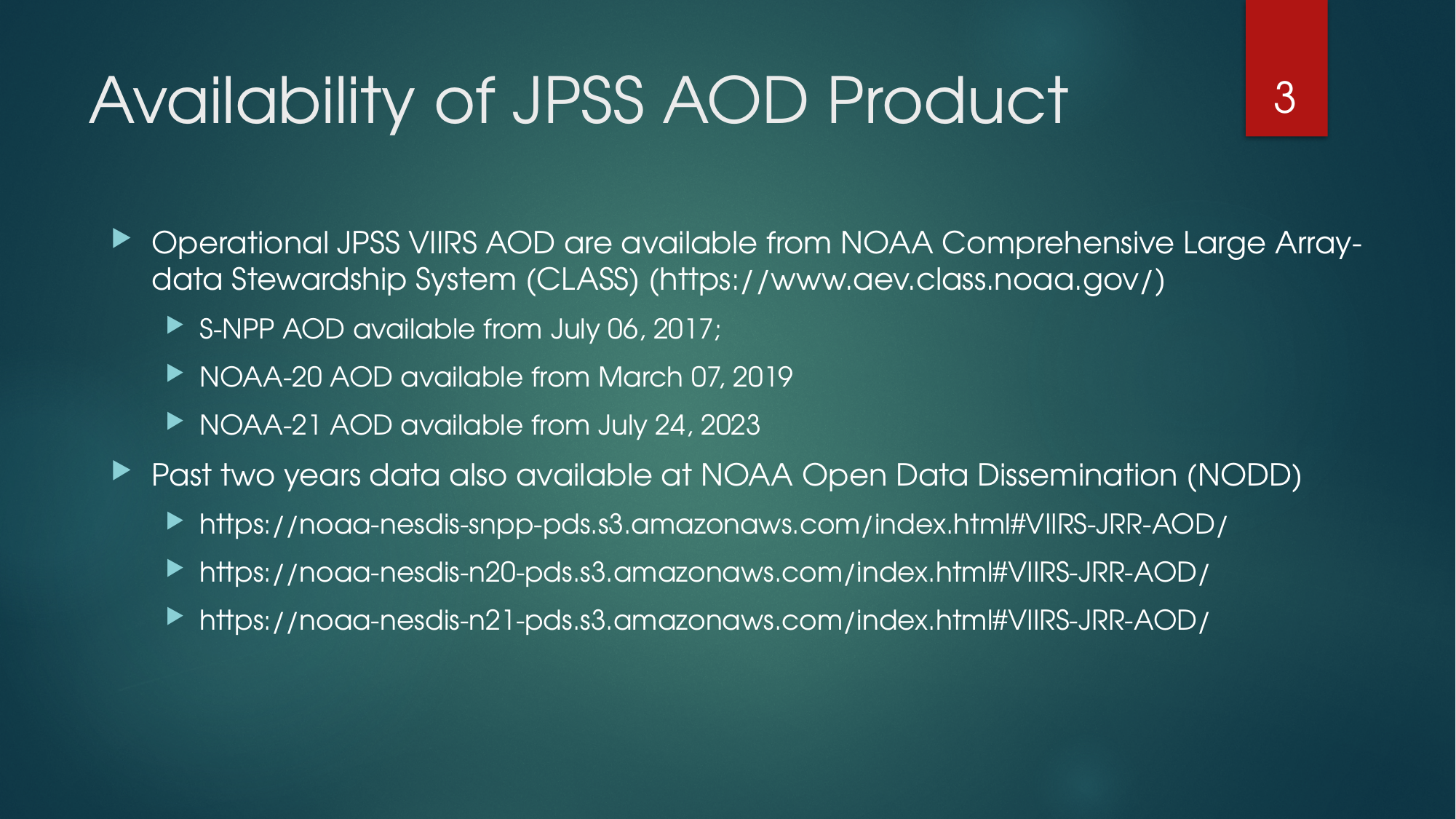

3
# Availability of JPSS AOD Product
Operational JPSS VIIRS AOD are available from NOAA Comprehensive Large Array-data Stewardship System (CLASS) (https://www.aev.class.noaa.gov/)
S-NPP AOD available from July 06, 2017;
NOAA-20 AOD available from March 07, 2019
NOAA-21 AOD available from July 24, 2023
Past two years data also available at NOAA Open Data Dissemination (NODD)
https://noaa-nesdis-snpp-pds.s3.amazonaws.com/index.html#VIIRS-JRR-AOD/
https://noaa-nesdis-n20-pds.s3.amazonaws.com/index.html#VIIRS-JRR-AOD/
https://noaa-nesdis-n21-pds.s3.amazonaws.com/index.html#VIIRS-JRR-AOD/